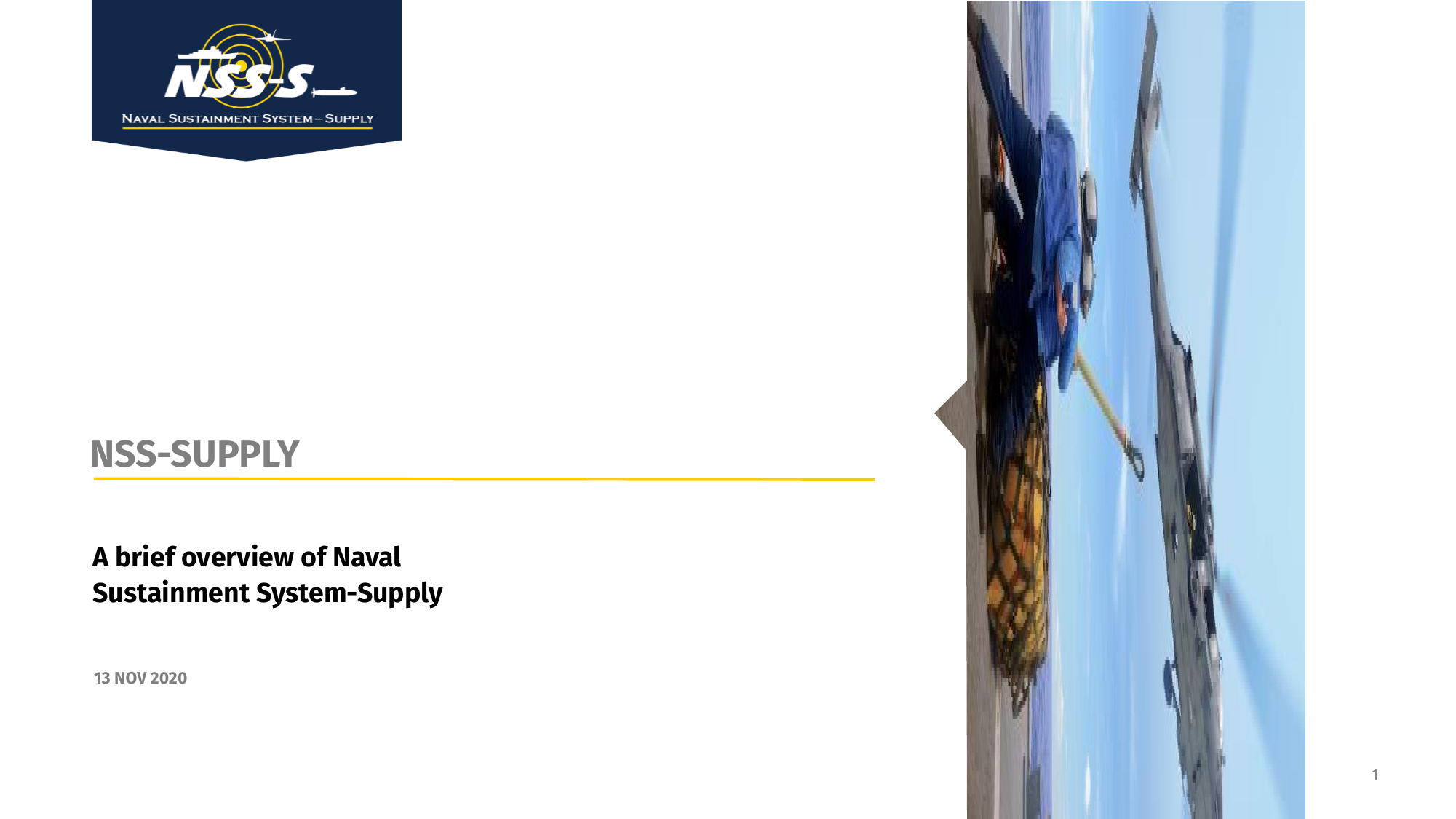

# NSS-SUPPLY
A brief overview of Naval Sustainment System-Supply
13 Nov 2020